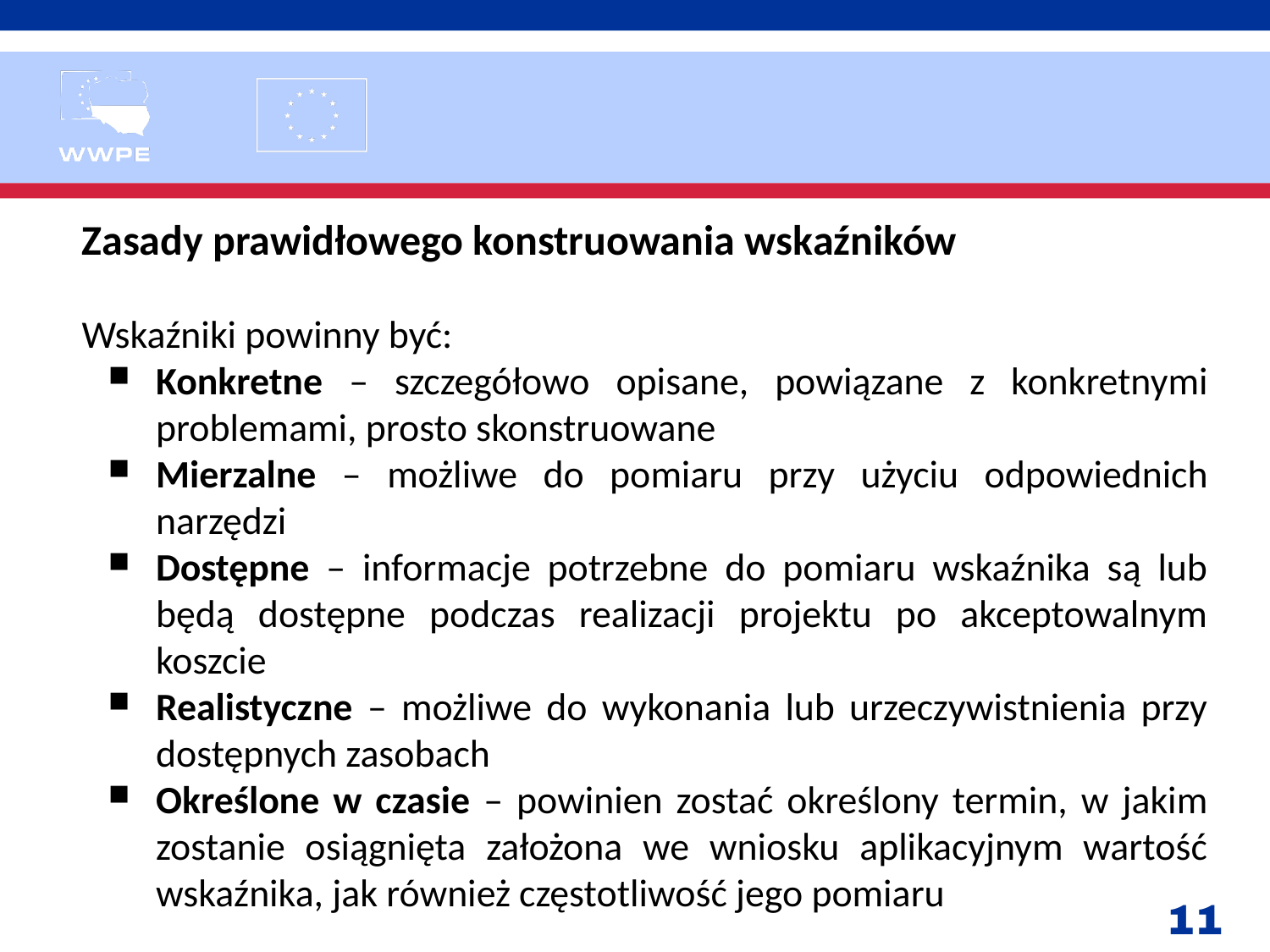

Zasady prawidłowego konstruowania wskaźników

Wskaźniki powinny być:
Konkretne – szczegółowo opisane, powiązane z konkretnymi problemami, prosto skonstruowane
Mierzalne – możliwe do pomiaru przy użyciu odpowiednich narzędzi
Dostępne – informacje potrzebne do pomiaru wskaźnika są lub będą dostępne podczas realizacji projektu po akceptowalnym koszcie
Realistyczne – możliwe do wykonania lub urzeczywistnienia przy dostępnych zasobach
Określone w czasie – powinien zostać określony termin, w jakim zostanie osiągnięta założona we wniosku aplikacyjnym wartość wskaźnika, jak również częstotliwość jego pomiaru